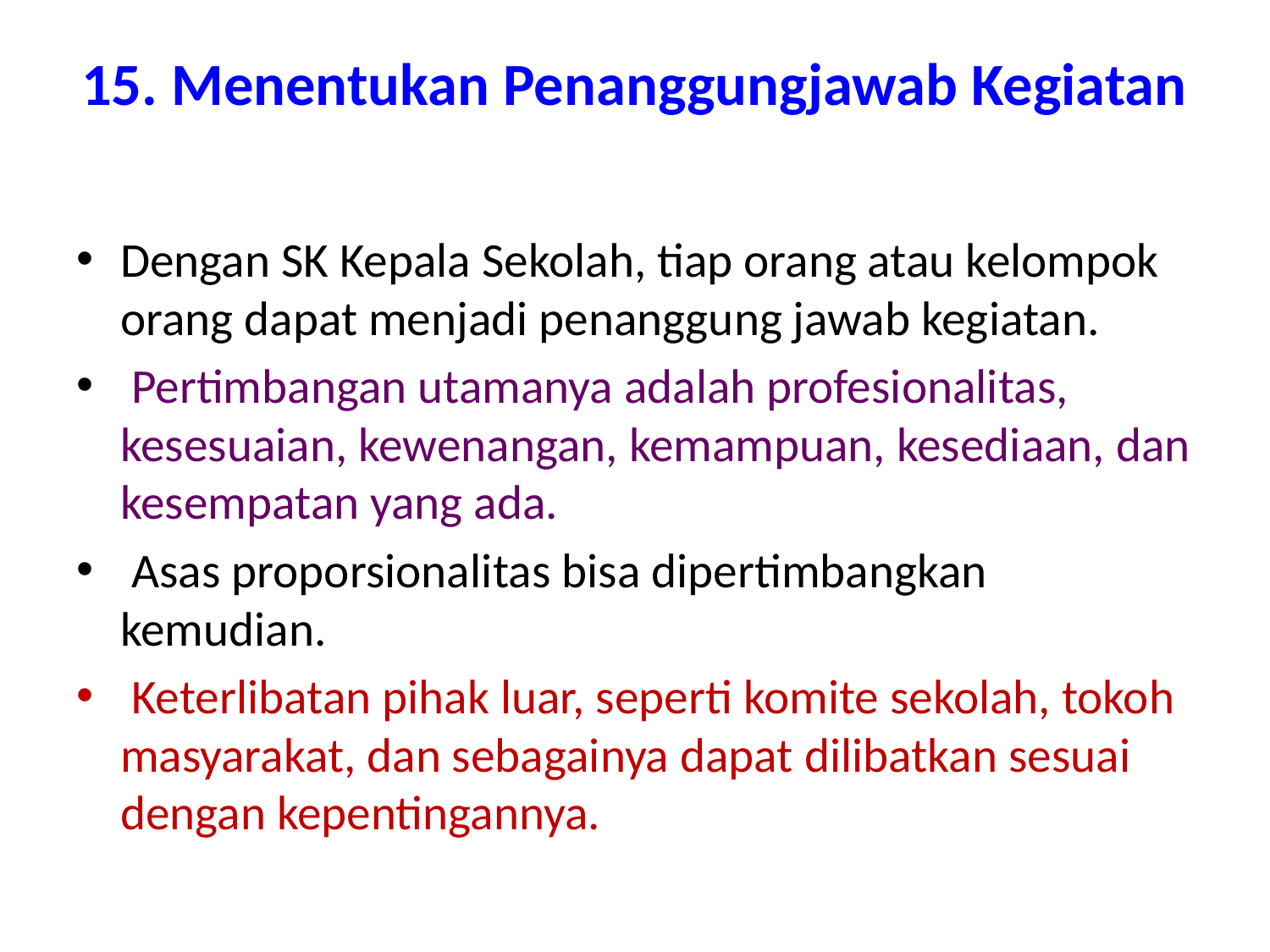

# 15. Menentukan Penanggungjawab Kegiatan
Dengan SK Kepala Sekolah, tiap orang atau kelompok orang dapat menjadi penanggung jawab kegiatan.
 Pertimbangan utamanya adalah profesionalitas, kesesuaian, kewenangan, kemampuan, kesediaan, dan kesempatan yang ada.
 Asas proporsionalitas bisa dipertimbangkan kemudian.
 Keterlibatan pihak luar, seperti komite sekolah, tokoh masyarakat, dan sebagainya dapat dilibatkan sesuai dengan kepentingannya.